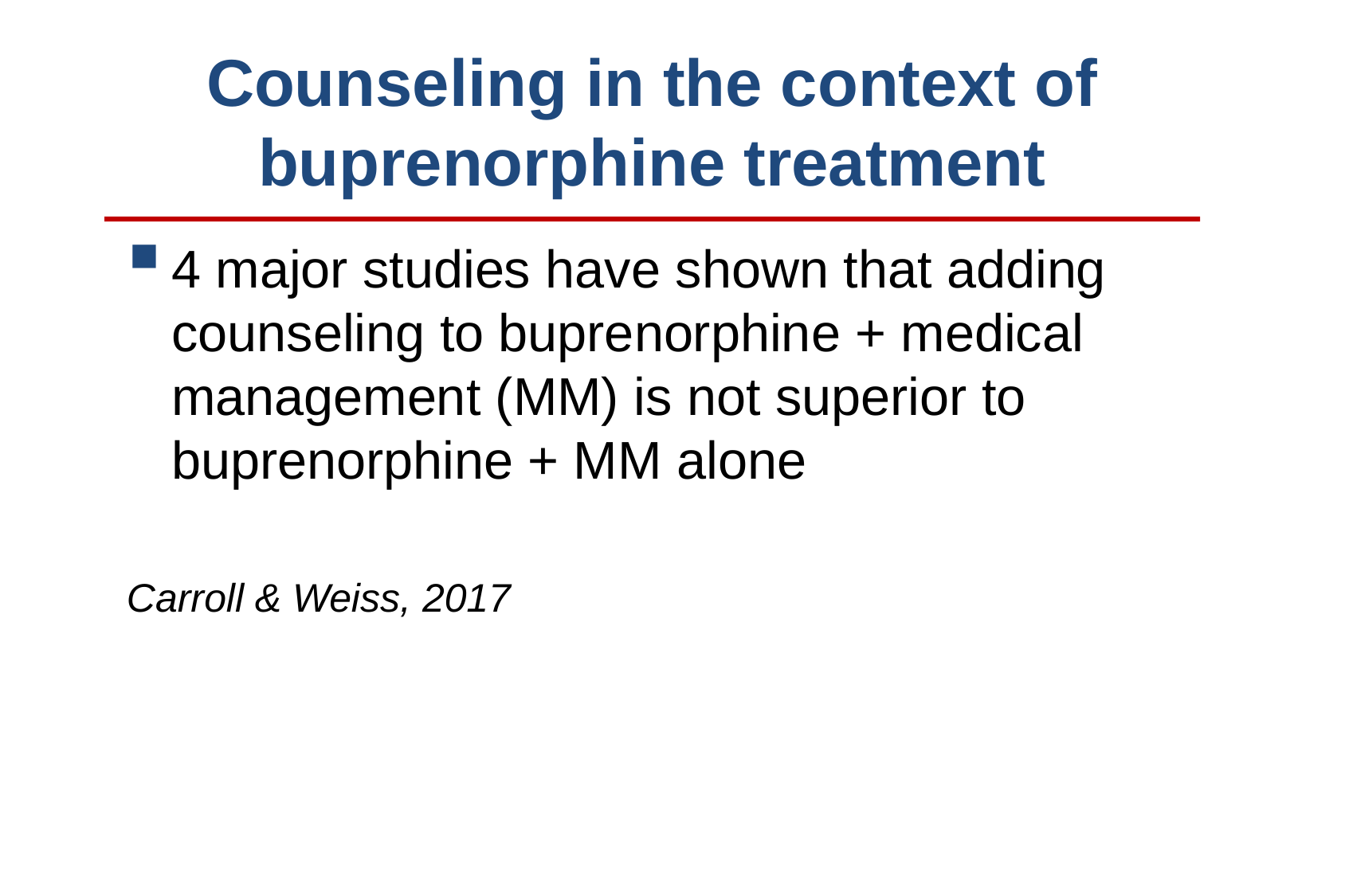

Counseling in the context of buprenorphine treatment

4 major studies have shown that adding counseling to buprenorphine + medical management (MM) is not superior to buprenorphine + MM alone

Carroll & Weiss, 2017